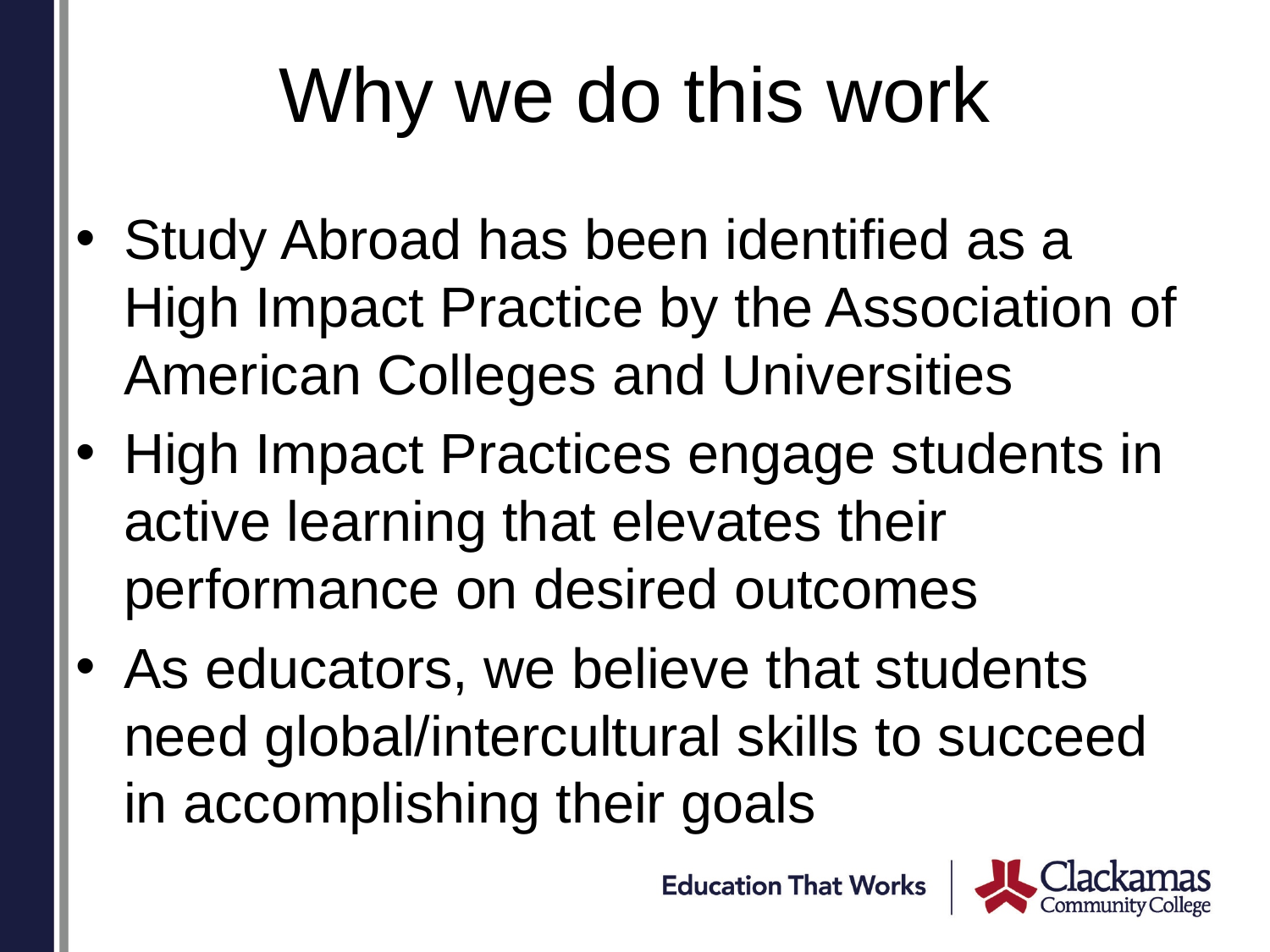

# Why we do this work
Study Abroad has been identified as a High Impact Practice by the Association of American Colleges and Universities
High Impact Practices engage students in active learning that elevates their performance on desired outcomes
As educators, we believe that students need global/intercultural skills to succeed in accomplishing their goals